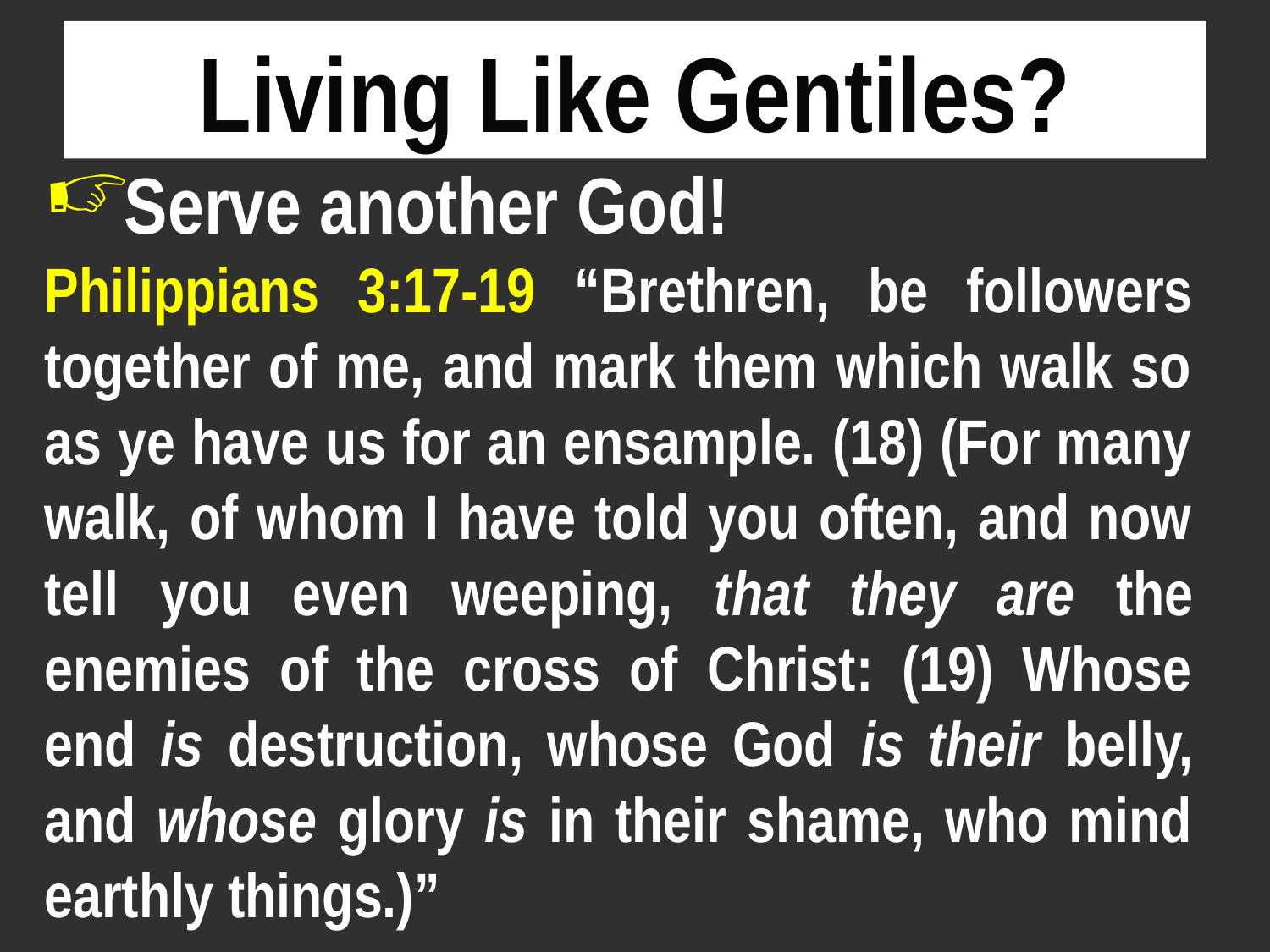

# Living Like Gentiles?
Serve another God!
Philippians 3:17-19 “Brethren, be followers together of me, and mark them which walk so as ye have us for an ensample. (18) (For many walk, of whom I have told you often, and now tell you even weeping, that they are the enemies of the cross of Christ: (19) Whose end is destruction, whose God is their belly, and whose glory is in their shame, who mind earthly things.)”